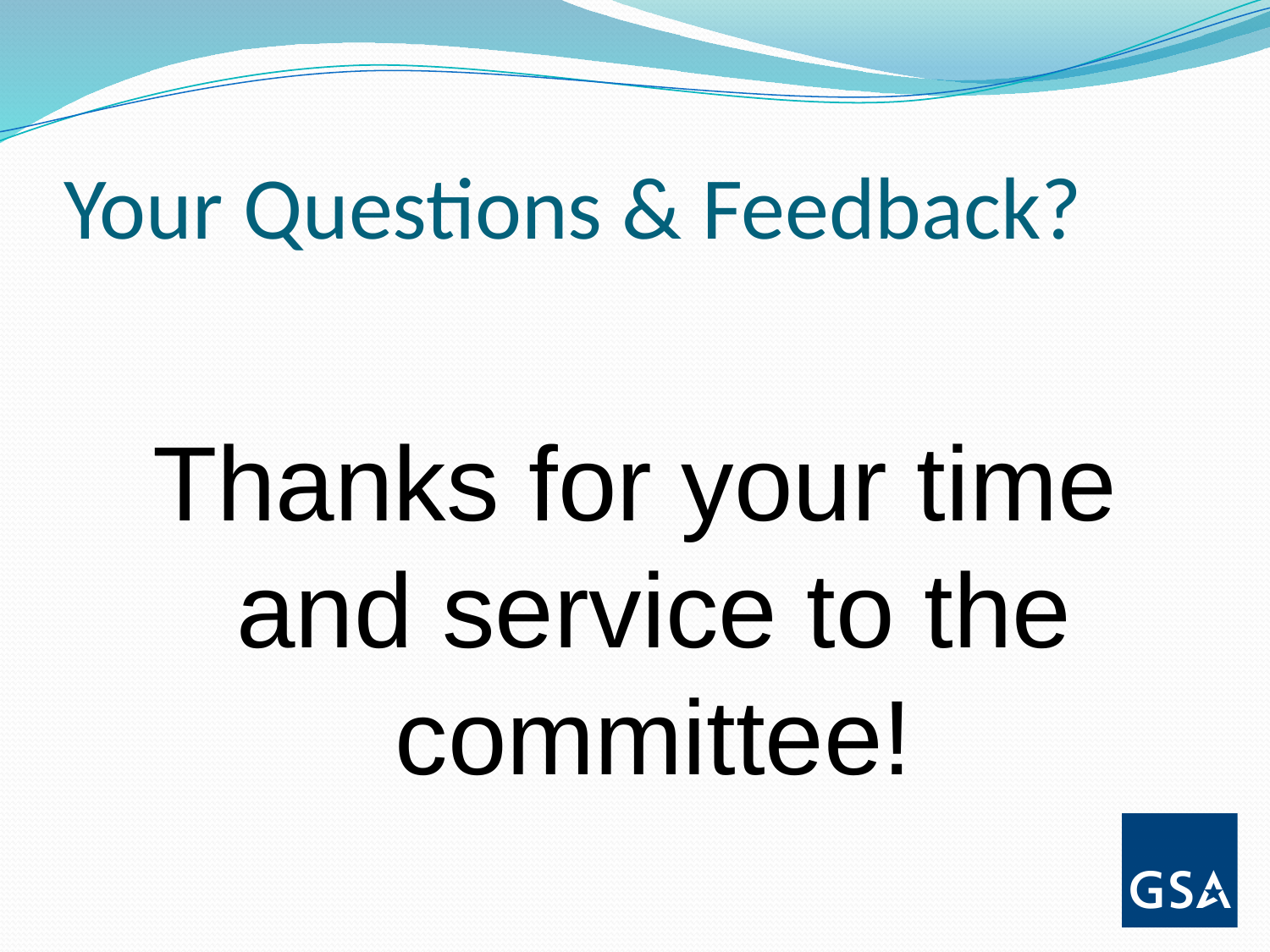

# Your Questions & Feedback?

Thanks for your time and service to the committee!